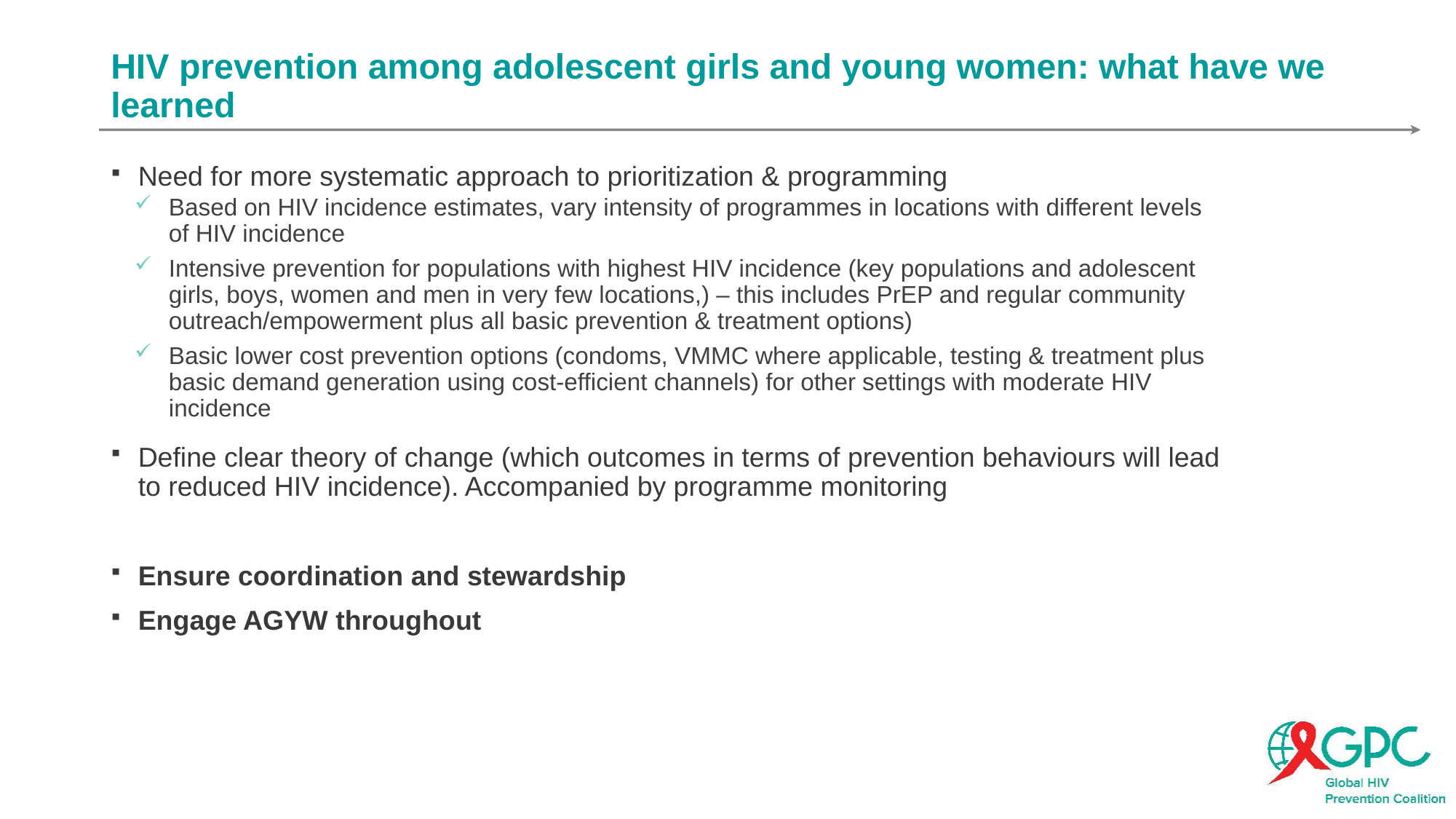

# HIV prevention among adolescent girls and young women: what have we learned
Need for more systematic approach to prioritization & programming
Based on HIV incidence estimates, vary intensity of programmes in locations with different levels of HIV incidence
Intensive prevention for populations with highest HIV incidence (key populations and adolescent girls, boys, women and men in very few locations,) – this includes PrEP and regular community outreach/empowerment plus all basic prevention & treatment options)
Basic lower cost prevention options (condoms, VMMC where applicable, testing & treatment plus basic demand generation using cost-efficient channels) for other settings with moderate HIV incidence
Define clear theory of change (which outcomes in terms of prevention behaviours will lead to reduced HIV incidence). Accompanied by programme monitoring

Ensure coordination and stewardship
Engage AGYW throughout